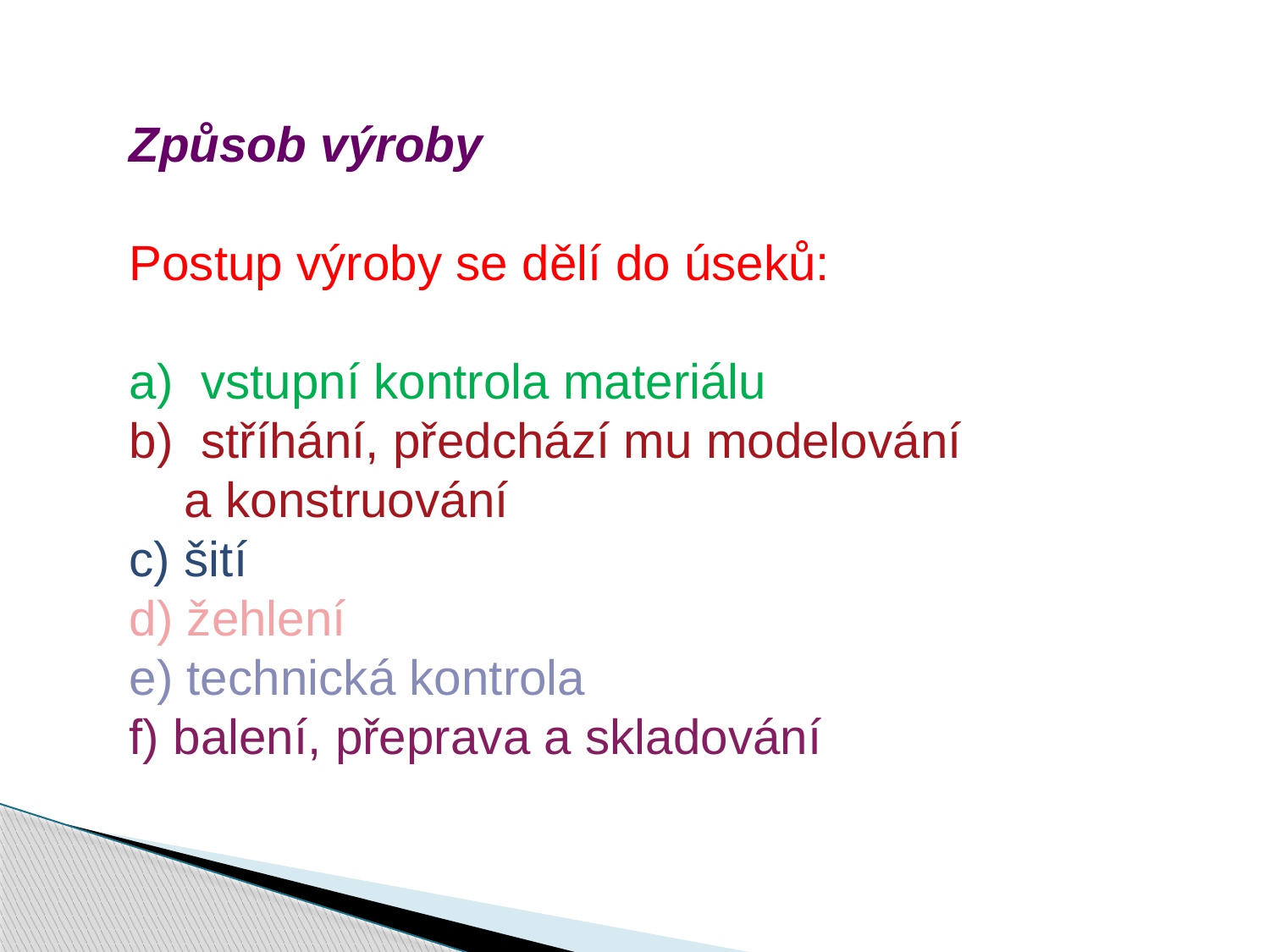

Způsob výroby

Postup výroby se dělí do úseků:

vstupní kontrola materiálu
stříhání, předchází mu modelování
    a konstruování
c) šití
d) žehlení
e) technická kontrola
f) balení, přeprava a skladování